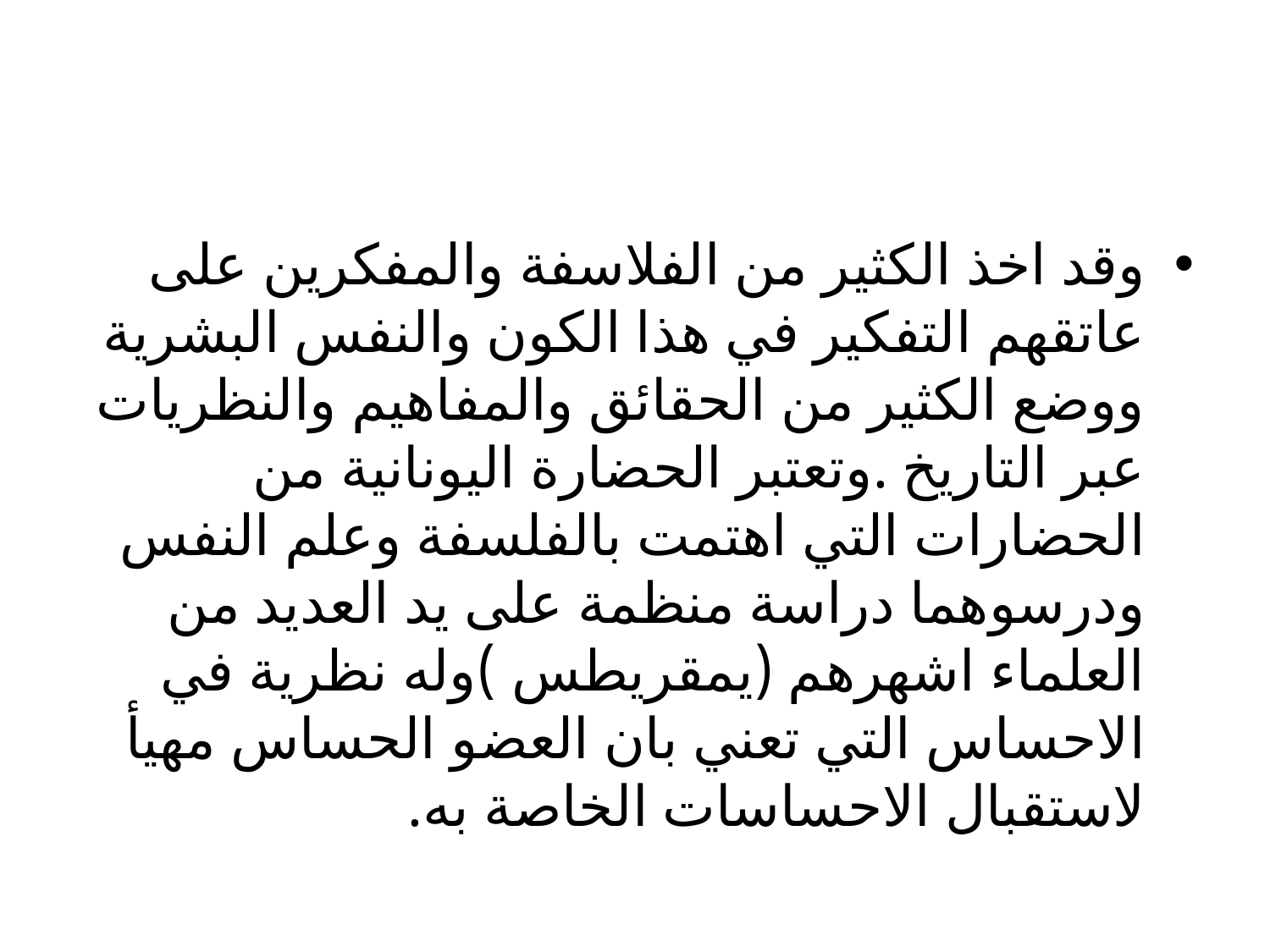

#
وقد اخذ الكثير من الفلاسفة والمفكرين على عاتقهم التفكير في هذا الكون والنفس البشرية ووضع الكثير من الحقائق والمفاهيم والنظريات عبر التاريخ .وتعتبر الحضارة اليونانية من الحضارات التي اهتمت بالفلسفة وعلم النفس ودرسوهما دراسة منظمة على يد العديد من العلماء اشهرهم (يمقريطس )وله نظرية في الاحساس التي تعني بان العضو الحساس مهيأ لاستقبال الاحساسات الخاصة به.